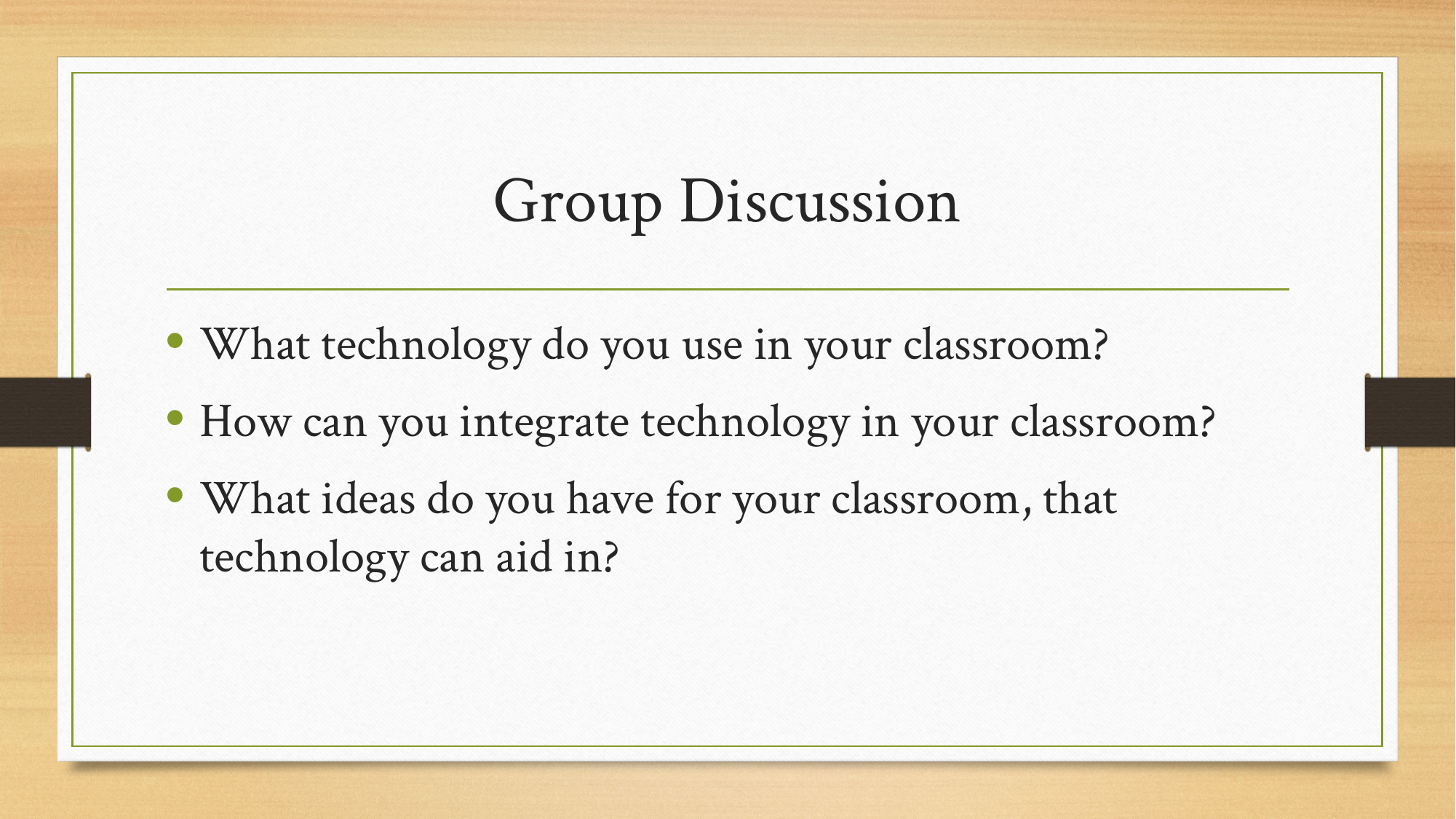

# Group Discussion
What technology do you use in your classroom?
How can you integrate technology in your classroom?
What ideas do you have for your classroom, that technology can aid in?